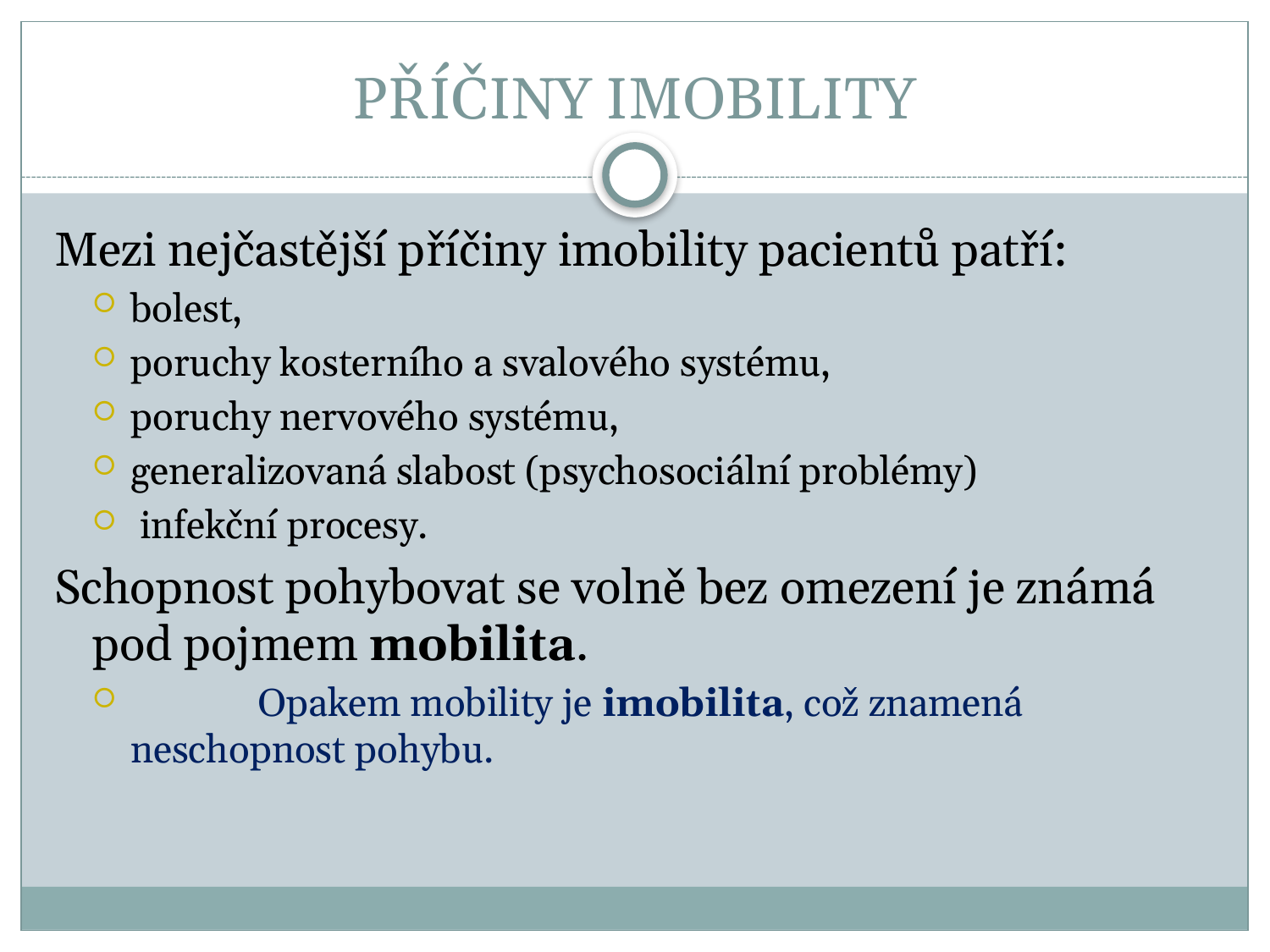

# PŘÍČINY IMOBILITY
Mezi nejčastější příčiny imobility pacientů patří:
bolest,
poruchy kosterního a svalového systému,
poruchy nervového systému,
generalizovaná slabost (psychosociální problémy)
 infekční procesy.
Schopnost pohybovat se volně bez omezení je známá pod pojmem mobilita.
	Opakem mobility je imobilita, což znamená neschopnost pohybu.